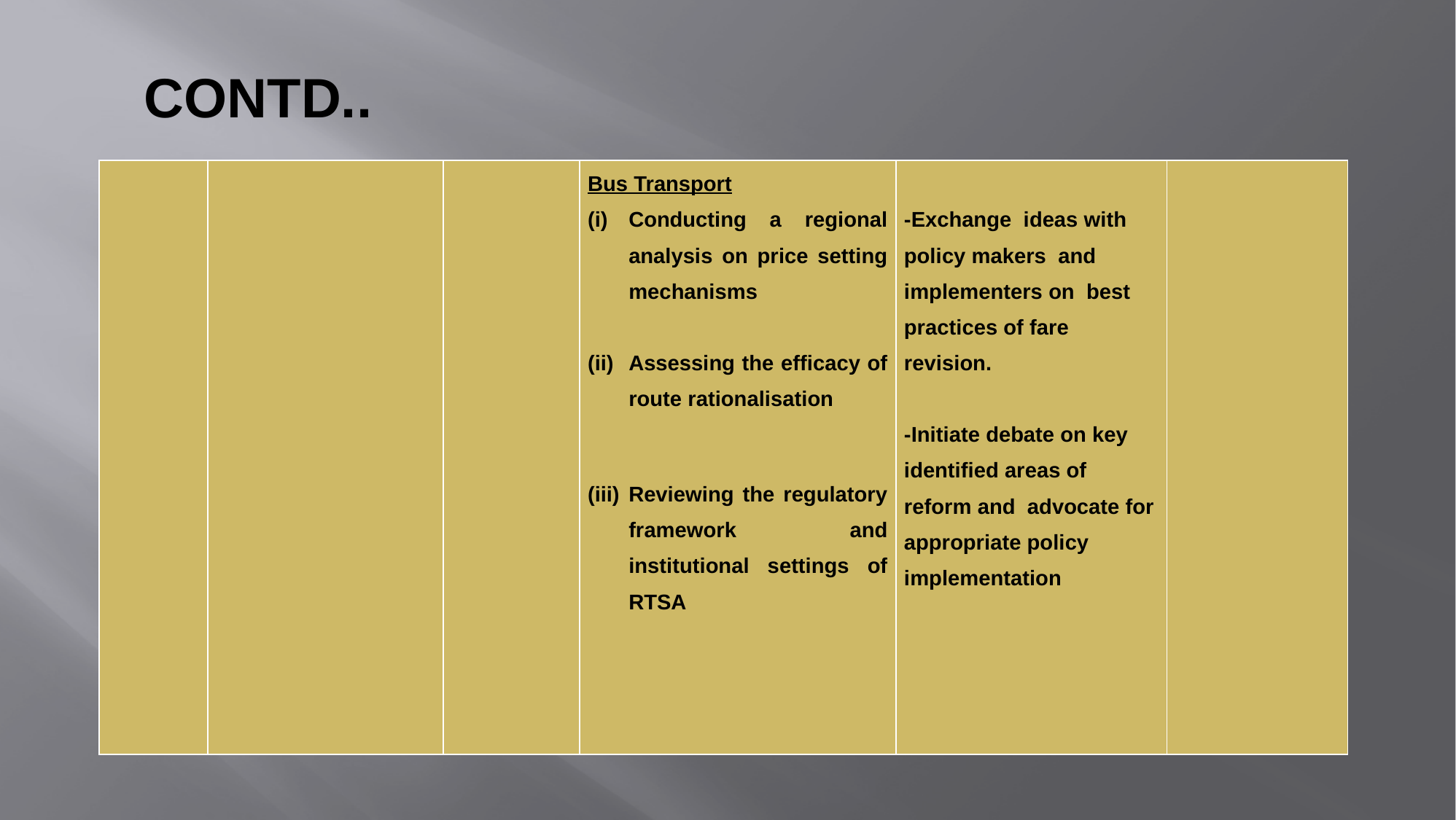

# CONTD..
|  |  |  | Bus Transport Conducting a regional analysis on price setting mechanisms   Assessing the efficacy of route rationalisation     Reviewing the regulatory framework and institutional settings of RTSA | -Exchange ideas with policy makers and implementers on best practices of fare revision. -Initiate debate on key identified areas of reform and advocate for appropriate policy implementation |  |
| --- | --- | --- | --- | --- | --- |